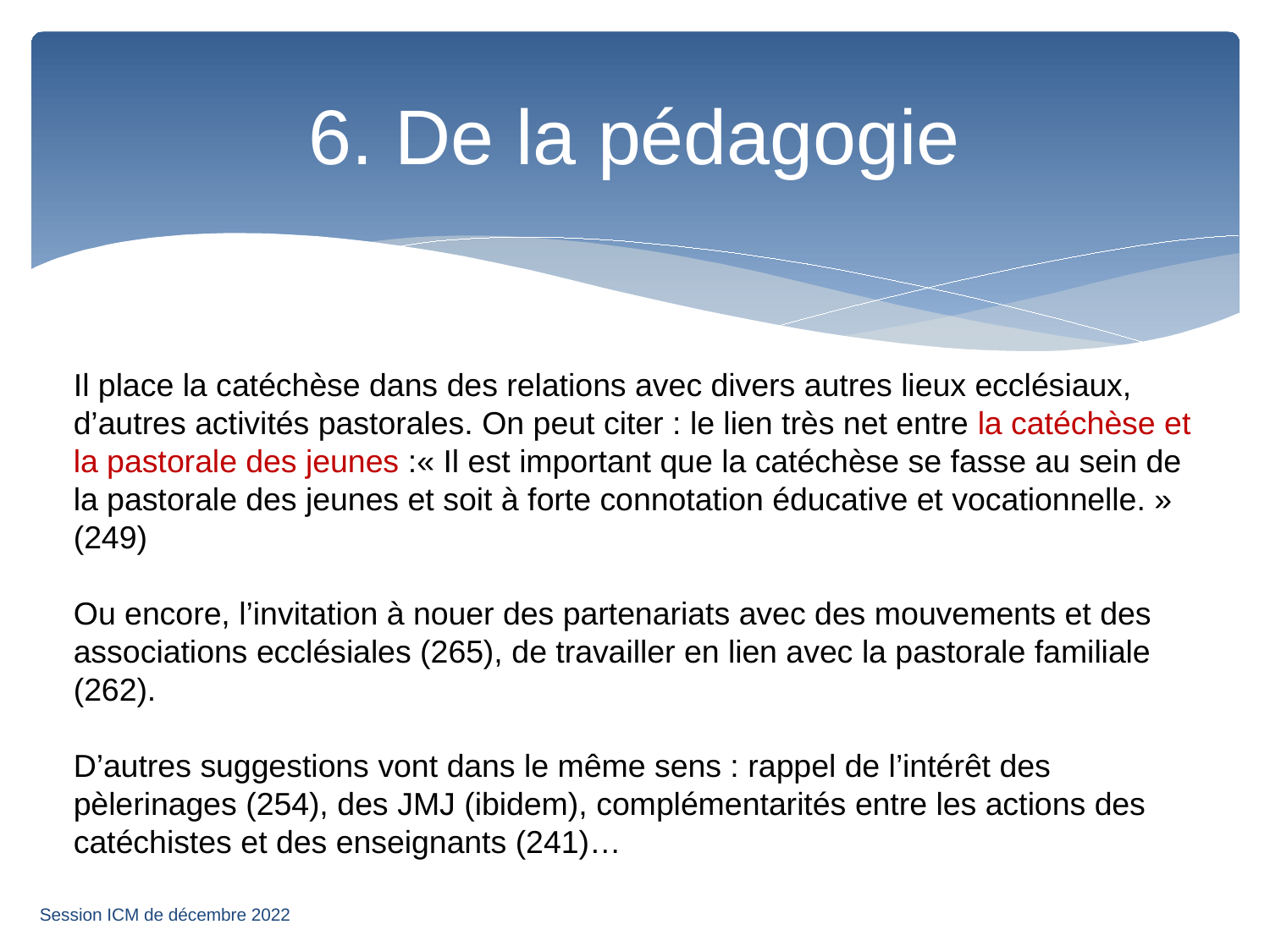

# 6. De la pédagogie

Il place la catéchèse dans des relations avec divers autres lieux ecclésiaux, d’autres activités pastorales. On peut citer : le lien très net entre la catéchèse et la pastorale des jeunes :« Il est important que la catéchèse se fasse au sein de la pastorale des jeunes et soit à forte connotation éducative et vocationnelle. » (249)

Ou encore, l’invitation à nouer des partenariats avec des mouvements et des associations ecclésiales (265), de travailler en lien avec la pastorale familiale (262).

D’autres suggestions vont dans le même sens : rappel de l’intérêt des pèlerinages (254), des JMJ (ibidem), complémentarités entre les actions des catéchistes et des enseignants (241)…

Session ICM de décembre 2022